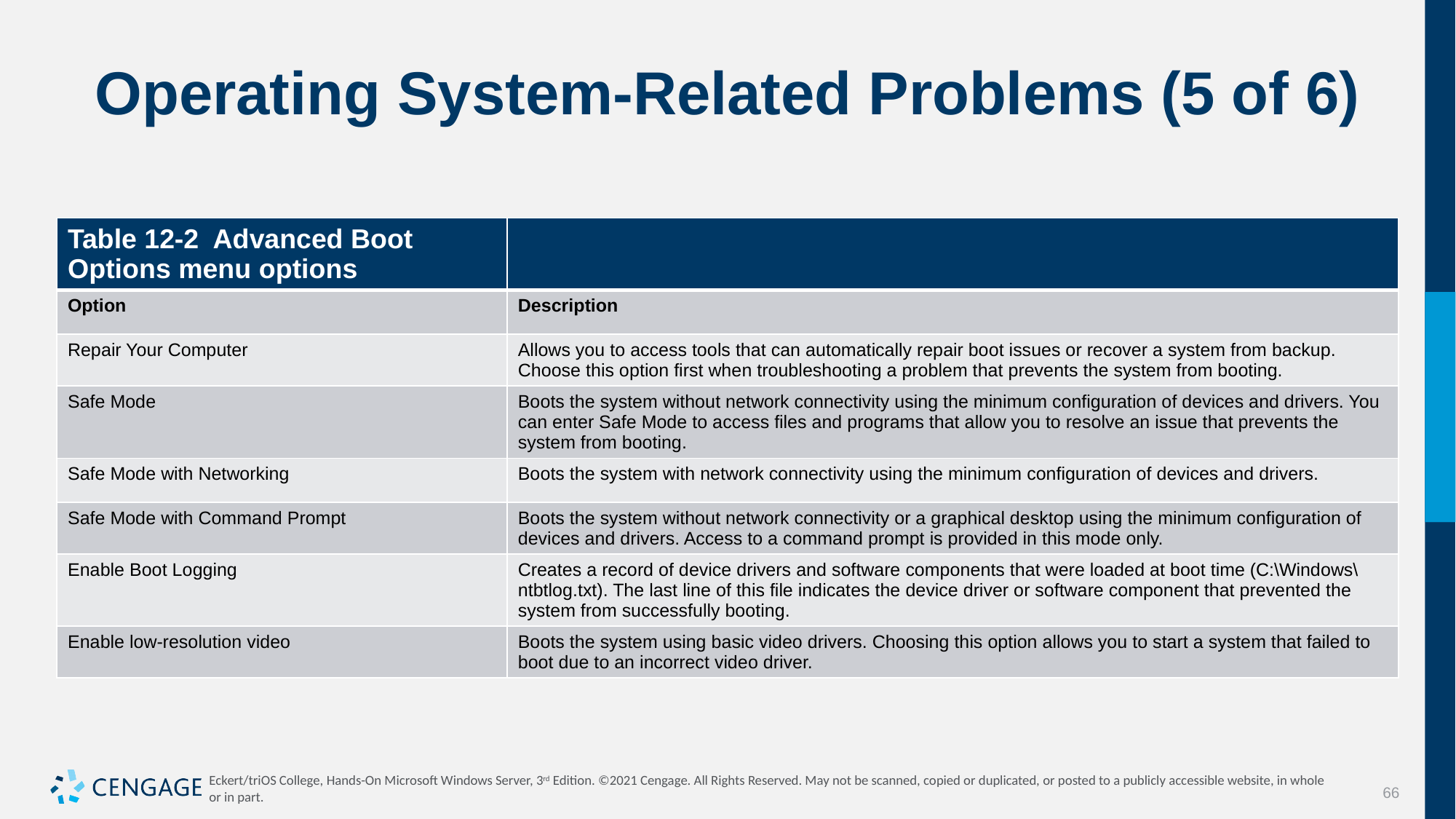

# Operating System-Related Problems (5 of 6)
| Table 12-2 Advanced Boot Options menu options |  |
| --- | --- |
| Option | Description |
| Repair Your Computer | Allows you to access tools that can automatically repair boot issues or recover a system from backup. Choose this option first when troubleshooting a problem that prevents the system from booting. |
| Safe Mode | Boots the system without network connectivity using the minimum configuration of devices and drivers. You can enter Safe Mode to access files and programs that allow you to resolve an issue that prevents the system from booting. |
| Safe Mode with Networking | Boots the system with network connectivity using the minimum configuration of devices and drivers. |
| Safe Mode with Command Prompt | Boots the system without network connectivity or a graphical desktop using the minimum configuration of devices and drivers. Access to a command prompt is provided in this mode only. |
| Enable Boot Logging | Creates a record of device drivers and software components that were loaded at boot time (C:\Windows\ntbtlog.txt). The last line of this file indicates the device driver or software component that prevented the system from successfully booting. |
| Enable low-resolution video | Boots the system using basic video drivers. Choosing this option allows you to start a system that failed to boot due to an incorrect video driver. |